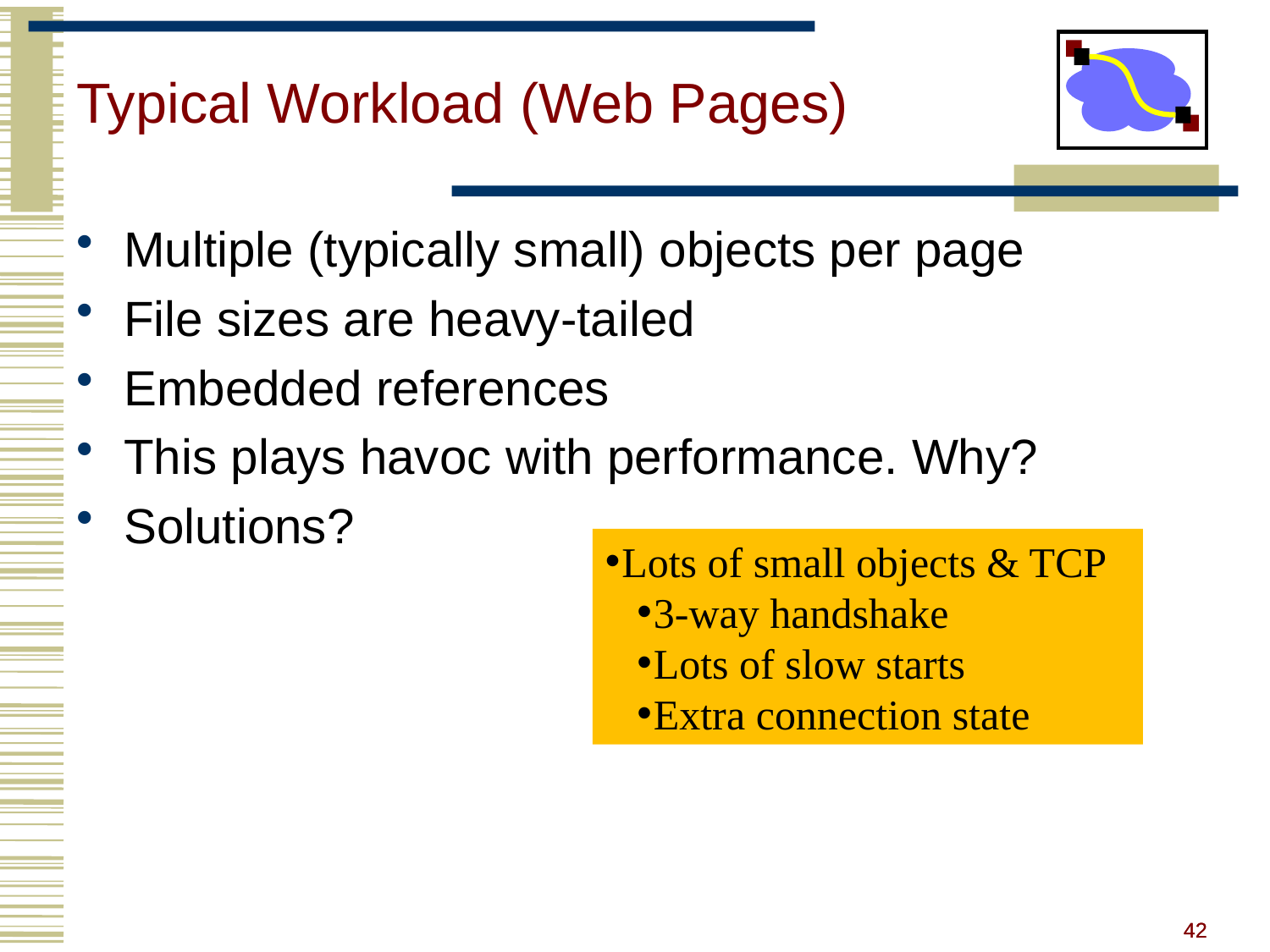

# Typical Workload (Web Pages)
Multiple (typically small) objects per page
File sizes are heavy-tailed
Embedded references
This plays havoc with performance. Why?
Solutions?

Lots of small objects & TCP
3-way handshake
Lots of slow starts
Extra connection state
42
42